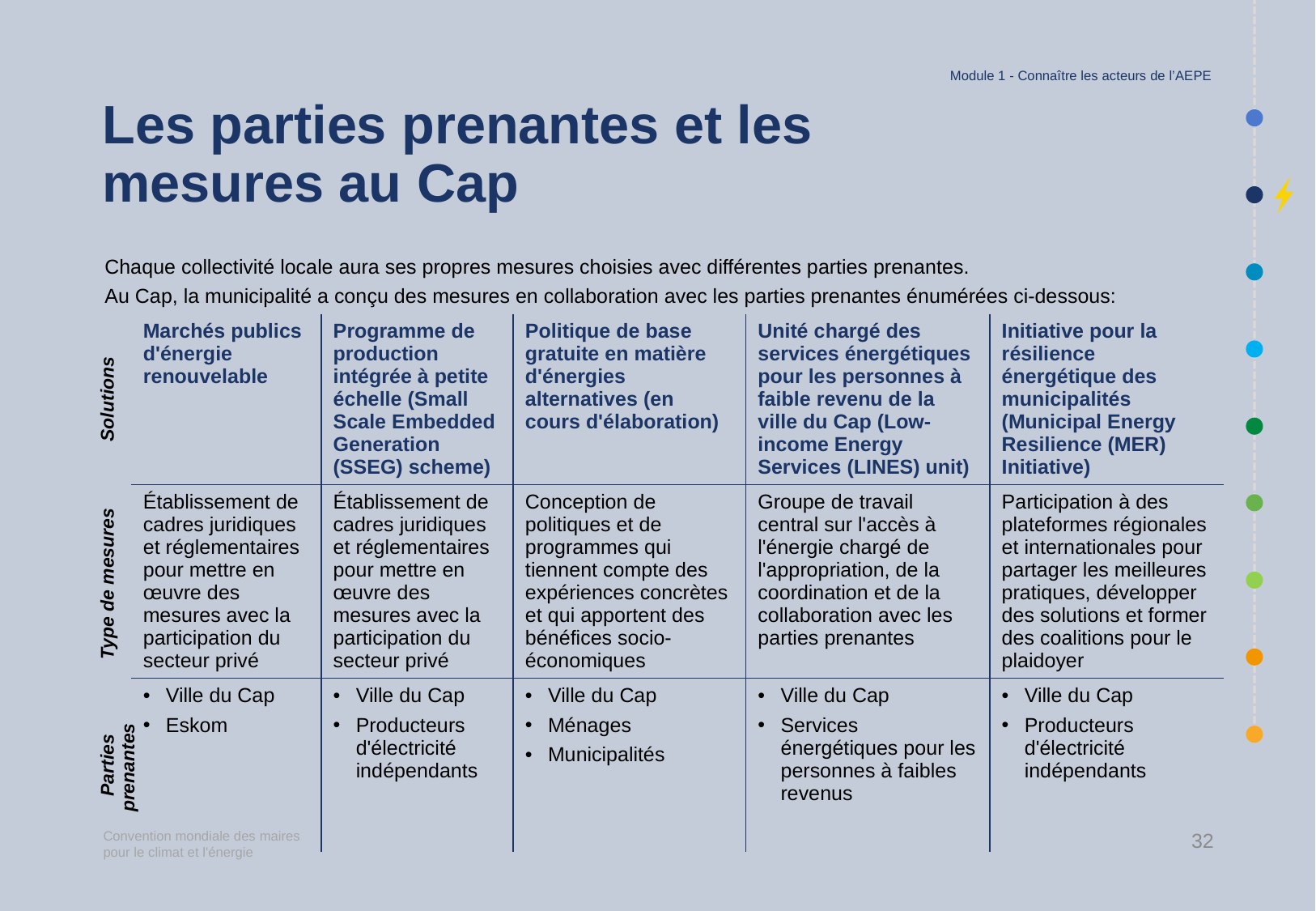

Module 1 - Connaître les acteurs de l’AEPE
# Les parties prenantes et les mesures au Cap

Chaque collectivité locale aura ses propres mesures choisies avec différentes parties prenantes.
Au Cap, la municipalité a conçu des mesures en collaboration avec les parties prenantes énumérées ci-dessous:

| Solutions | Marchés publics d'énergie renouvelable | Programme de production intégrée à petite échelle (Small Scale Embedded Generation (SSEG) scheme) | Politique de base gratuite en matière d'énergies alternatives (en cours d'élaboration) | Unité chargé des services énergétiques pour les personnes à faible revenu de la ville du Cap (Low-income Energy Services (LINES) unit) | Initiative pour la résilience énergétique des municipalités (Municipal Energy Resilience (MER) Initiative) |
| --- | --- | --- | --- | --- | --- |
| Type de mesures | Établissement de cadres juridiques et réglementaires pour mettre en œuvre des mesures avec la participation du secteur privé | Établissement de cadres juridiques et réglementaires pour mettre en œuvre des mesures avec la participation du secteur privé | Conception de politiques et de programmes qui tiennent compte des expériences concrètes et qui apportent des bénéfices socio-économiques | Groupe de travail central sur l'accès à l'énergie chargé de l'appropriation, de la coordination et de la collaboration avec les parties prenantes | Participation à des plateformes régionales et internationales pour partager les meilleures pratiques, développer des solutions et former des coalitions pour le plaidoyer |
| Parties prenantes | Ville du Cap Eskom | Ville du Cap Producteurs d'électricité indépendants | Ville du Cap Ménages Municipalités | Ville du Cap Services énergétiques pour les personnes à faibles revenus | Ville du Cap Producteurs d'électricité indépendants |

32